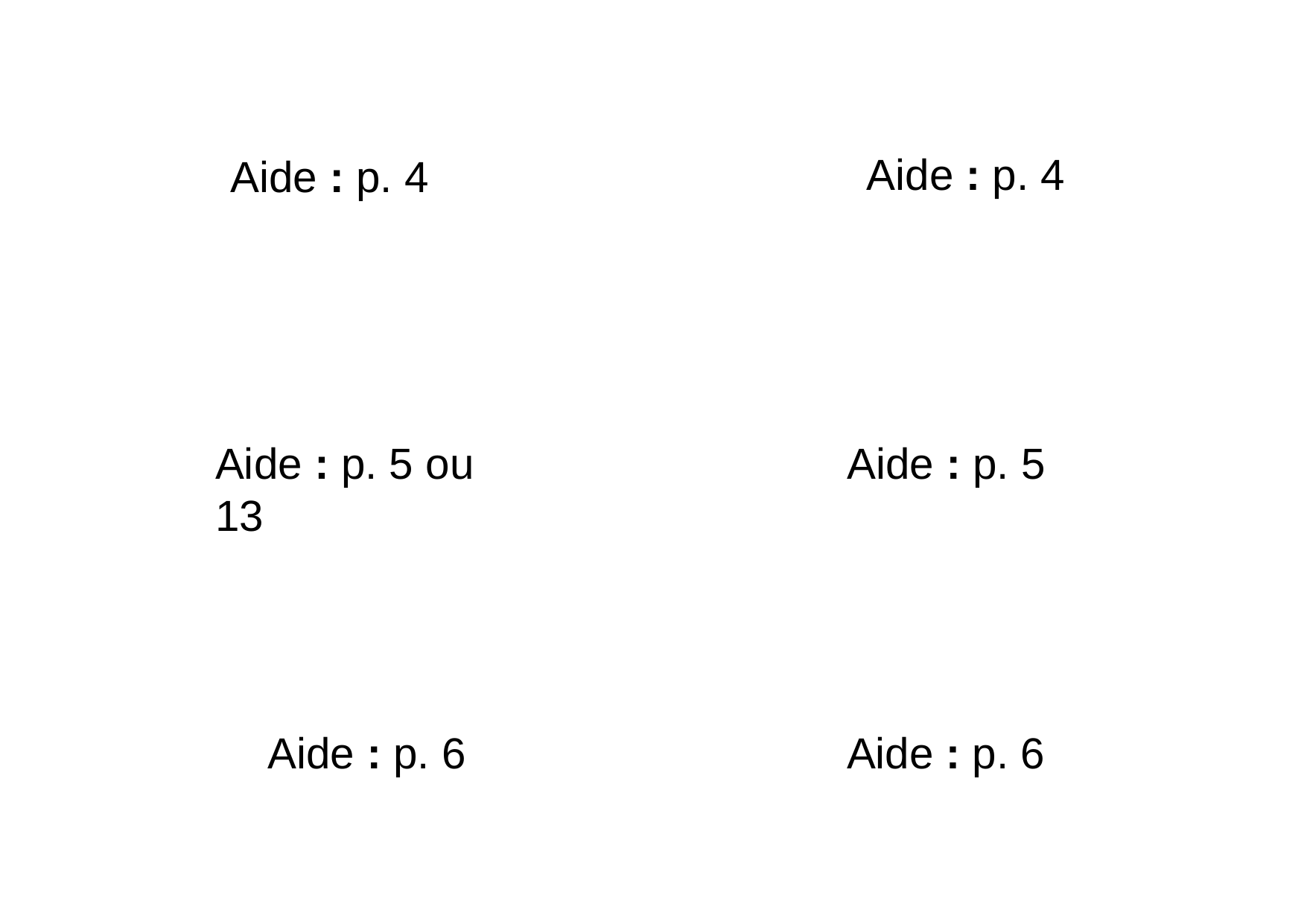

Aide : p. 4
Aide : p. 4
Aide : p. 5 ou 13
Aide : p. 5
Aide : p. 6
Aide : p. 6